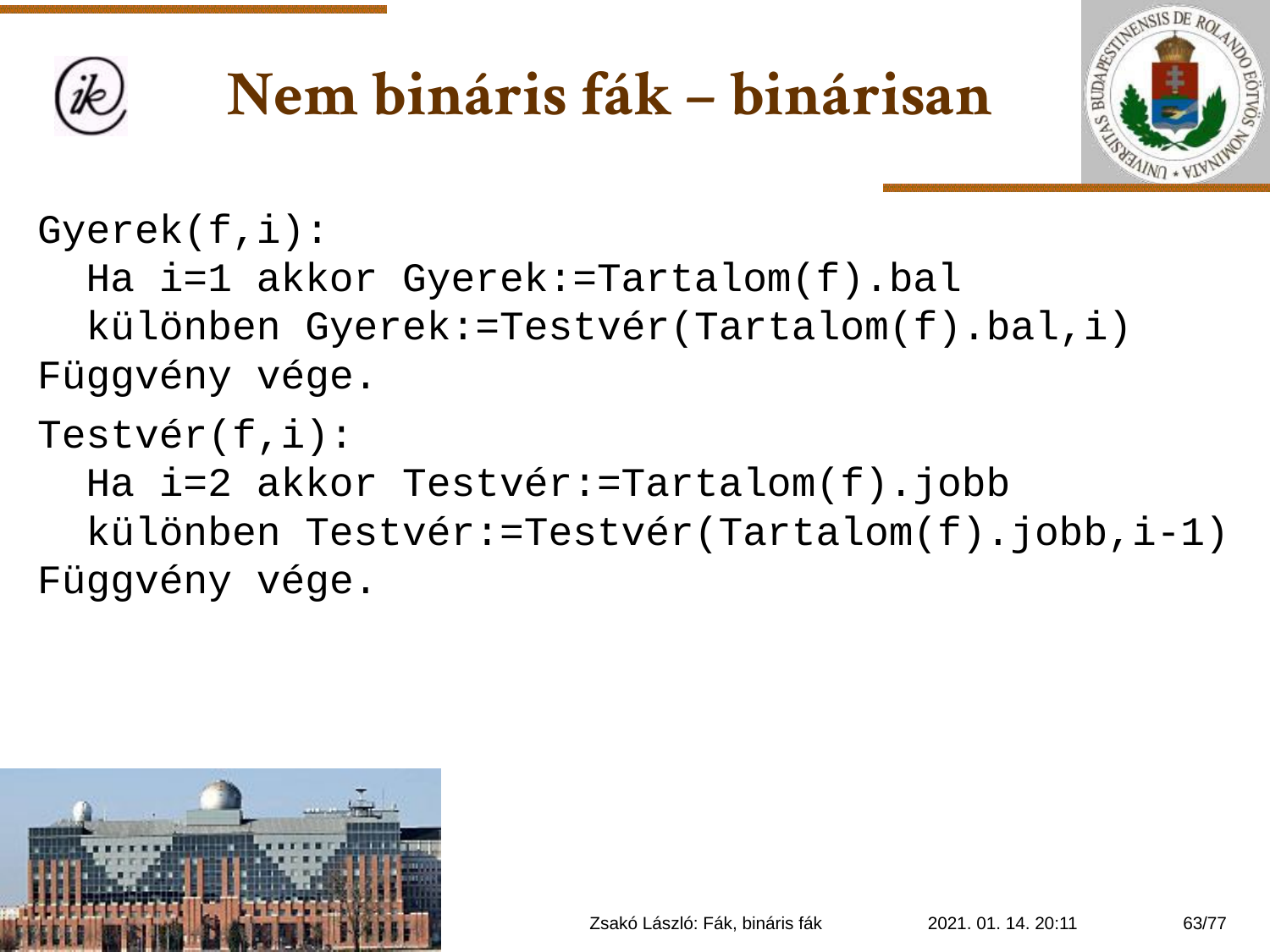

Nem bináris fák – binárisan
Gyerek(f,i):
  Ha i=1 akkor Gyerek:=Tartalom(f).bal
  különben Gyerek:=Testvér(Tartalom(f).bal,i)
Függvény vége.
Testvér(f,i):
  Ha i=2 akkor Testvér:=Tartalom(f).jobb
  különben Testvér:=Testvér(Tartalom(f).jobb,i-1)
Függvény vége.

Zsakó László: Fák, bináris fák
2021. 01. 14. 20:11
63/77